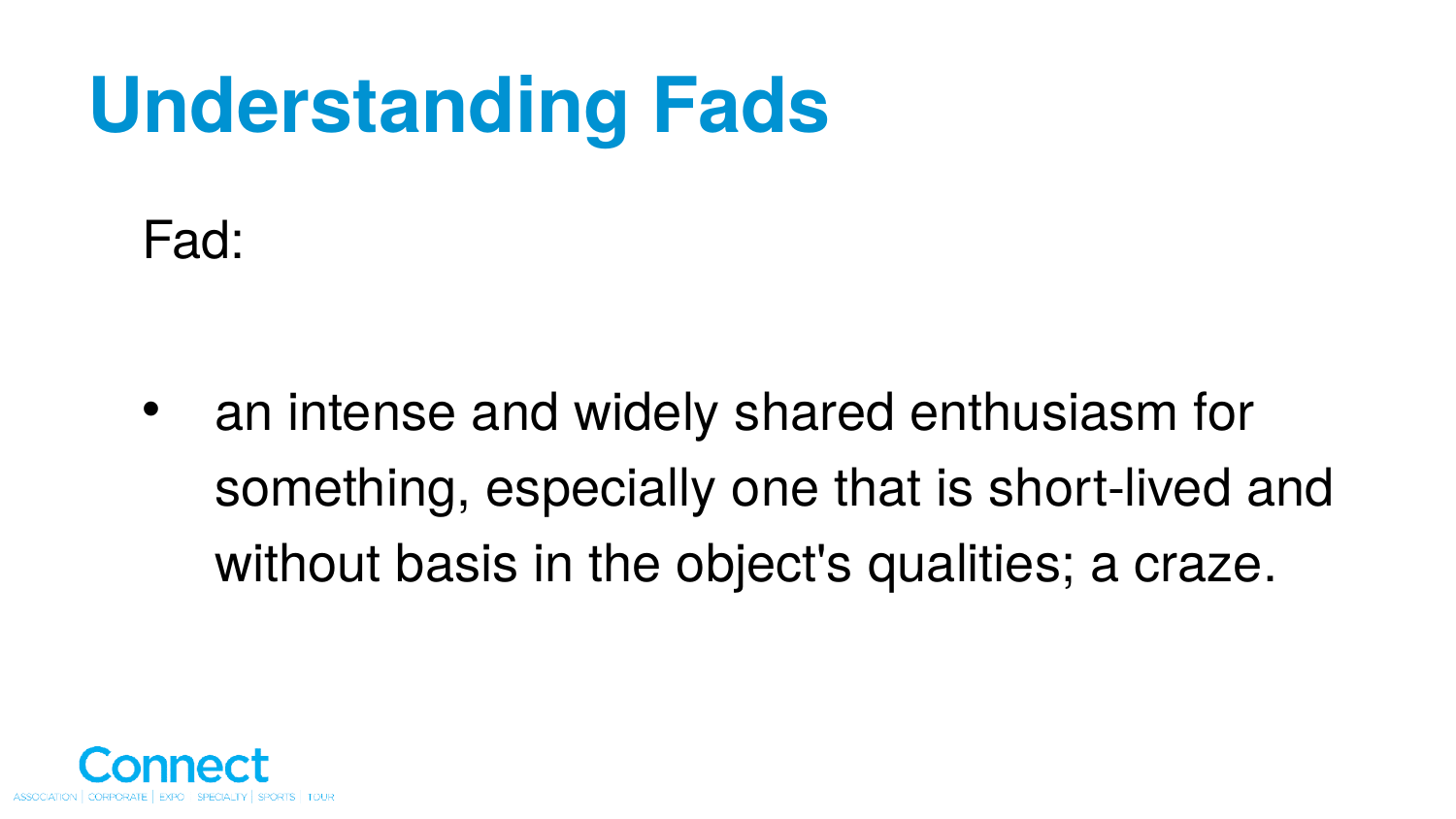

# Understanding Fads
Fad:

an intense and widely shared enthusiasm for something, especially one that is short-lived and without basis in the object's qualities; a craze.